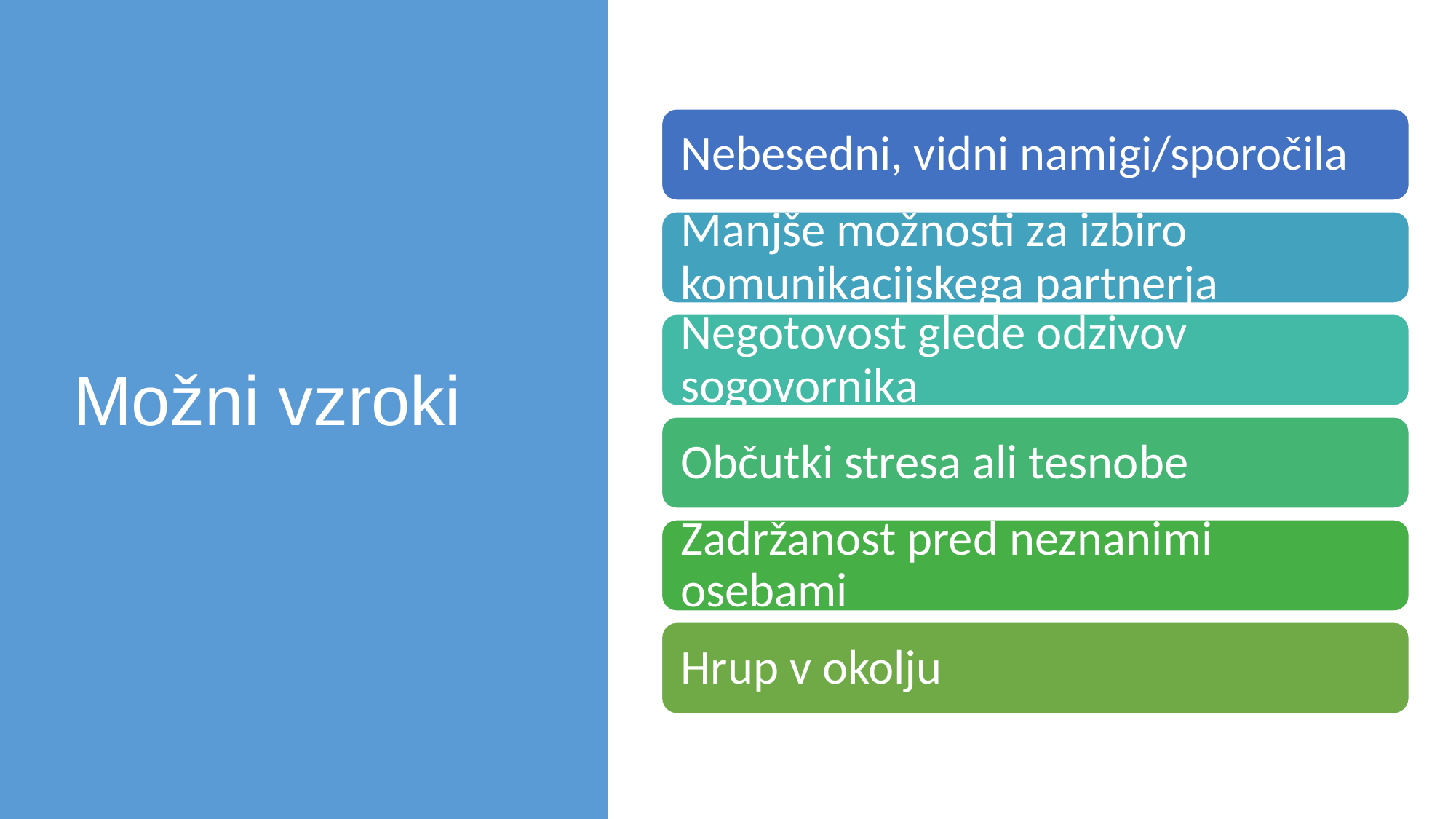

# Možni vzroki

Nebesedni, vidni namigi/sporočila

Manjše možnosti za izbiro komunikacijskega partnerja

Negotovost glede odzivov sogovornika

Občutki stresa ali tesnobe

Zadržanost pred neznanimi osebami

Hrup v okolju